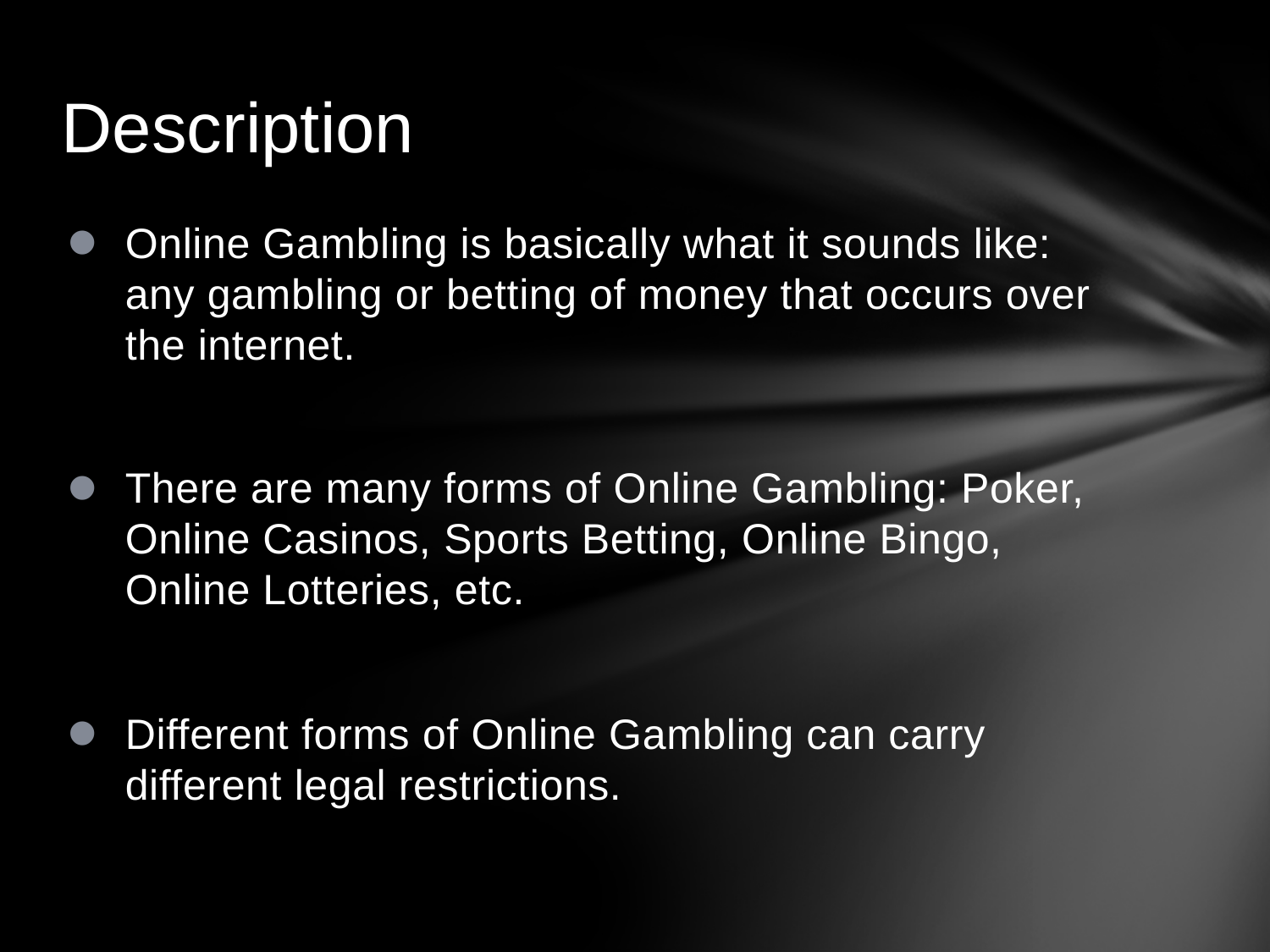

# Description
Online Gambling is basically what it sounds like: any gambling or betting of money that occurs over the internet.

There are many forms of Online Gambling: Poker, Online Casinos, Sports Betting, Online Bingo, Online Lotteries, etc.

Different forms of Online Gambling can carry different legal restrictions.